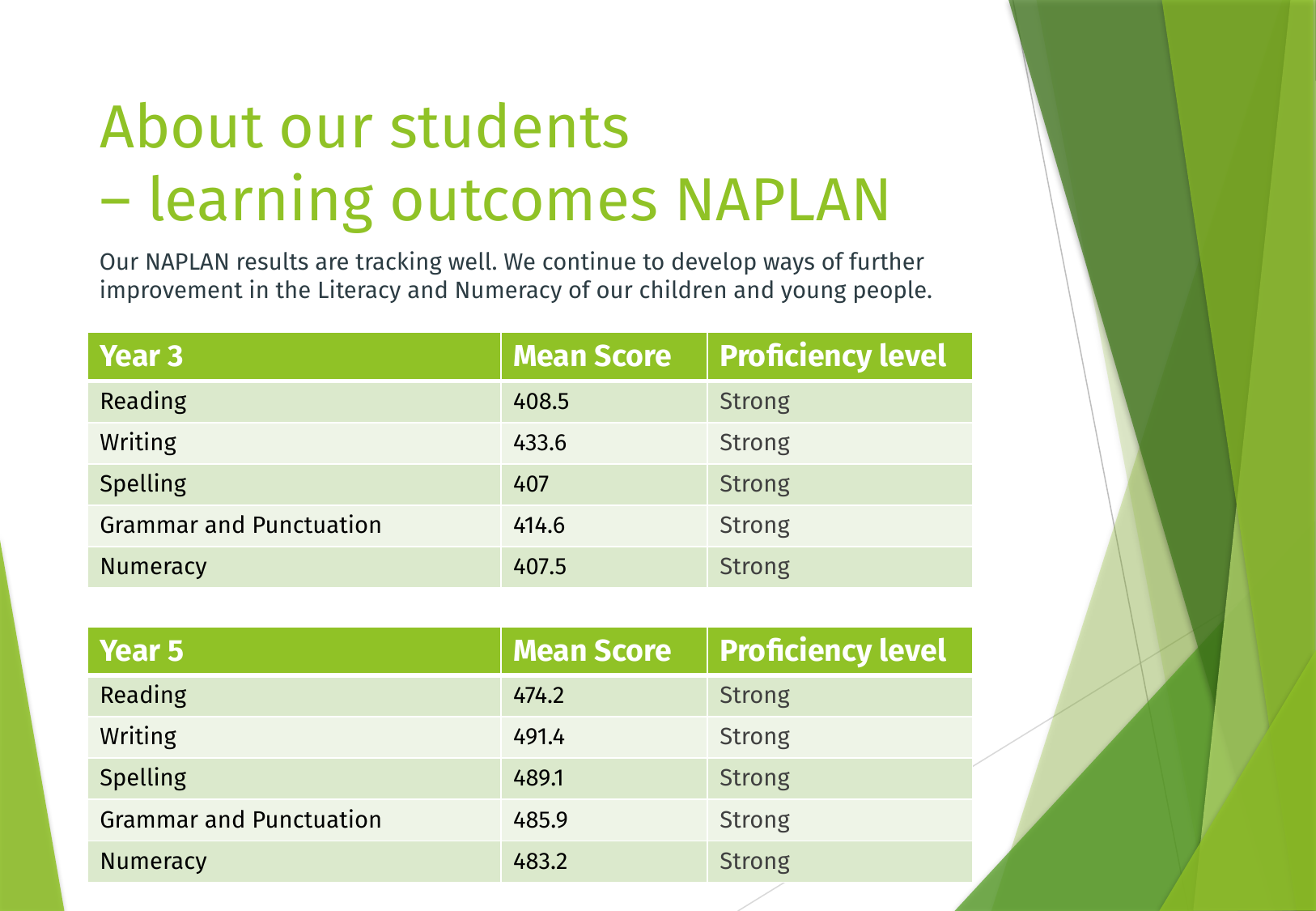

# About our students – learning outcomes NAPLAN
Our NAPLAN results are tracking well. We continue to develop ways of further improvement in the Literacy and Numeracy of our children and young people.
| Year 3 | Mean Score | Proficiency level |
| --- | --- | --- |
| Reading | 408.5 | Strong |
| Writing | 433.6 | Strong |
| Spelling | 407 | Strong |
| Grammar and Punctuation | 414.6 | Strong |
| Numeracy | 407.5 | Strong |
| Year 5 | Mean Score | Proficiency level |
| --- | --- | --- |
| Reading | 474.2 | Strong |
| Writing | 491.4 | Strong |
| Spelling | 489.1 | Strong |
| Grammar and Punctuation | 485.9 | Strong |
| Numeracy | 483.2 | Strong |